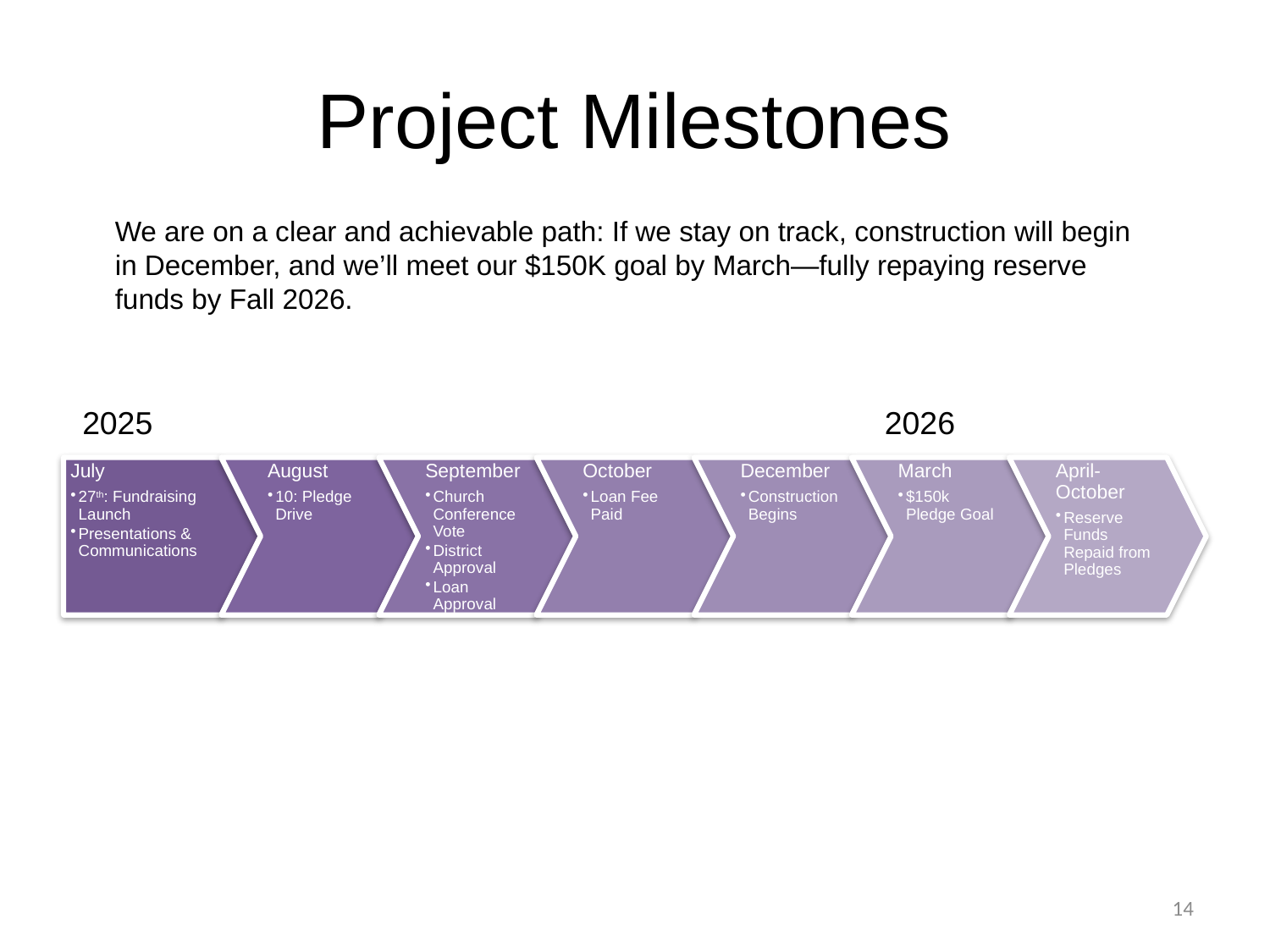

# Project Milestones
We are on a clear and achievable path: If we stay on track, construction will begin in December, and we’ll meet our $150K goal by March—fully repaying reserve funds by Fall 2026.
July
27th: Fundraising Launch
Presentations & Communications
August
10: Pledge Drive
September
Church Conference Vote
District Approval
Loan Approval
October
Loan Fee Paid
December
Construction Begins
March
$150k Pledge Goal
April-October
Reserve Funds Repaid from Pledges
2025
2026
14